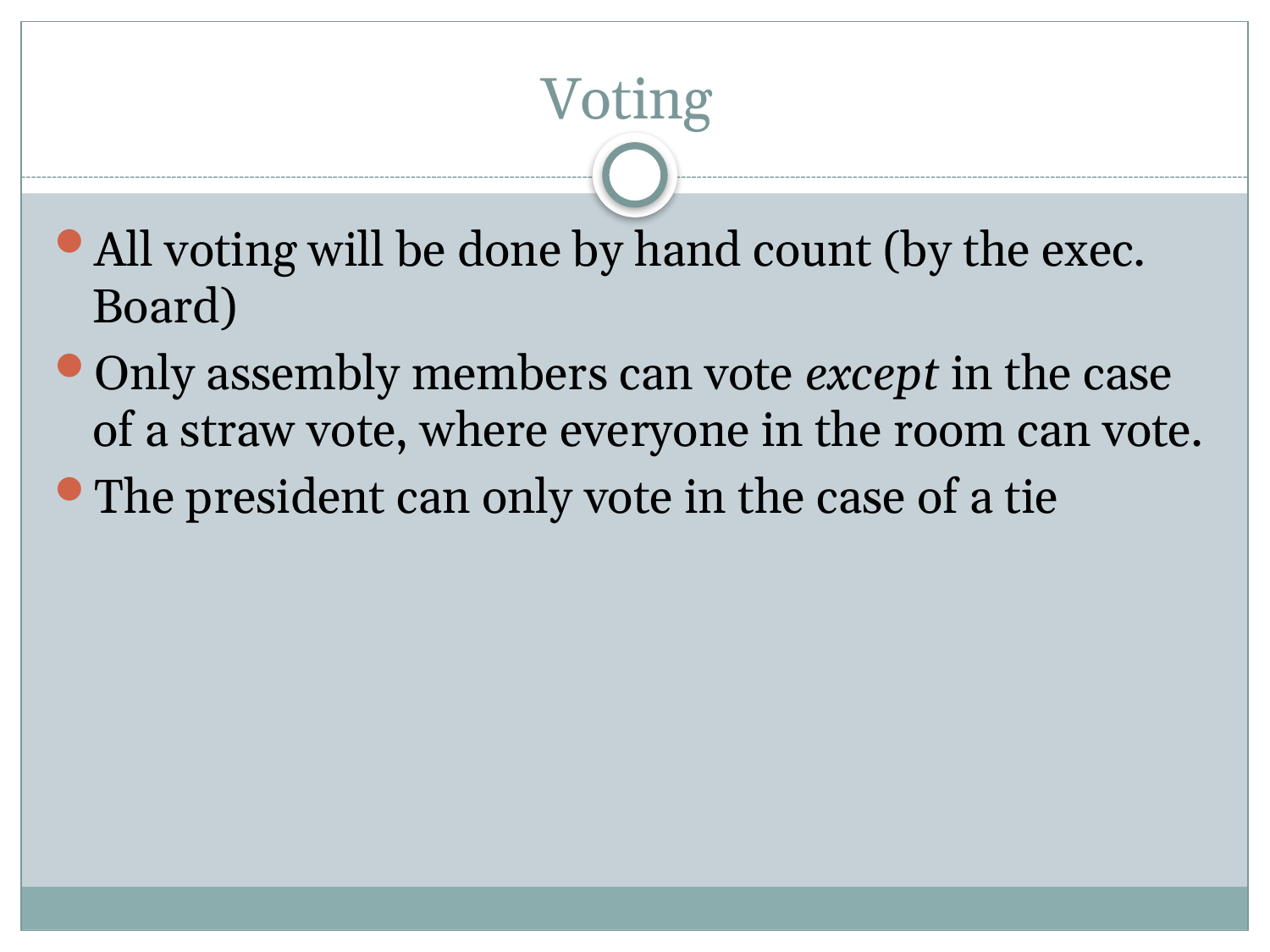

# Voting
All voting will be done by hand count (by the exec. Board)
Only assembly members can vote except in the case of a straw vote, where everyone in the room can vote.
The president can only vote in the case of a tie